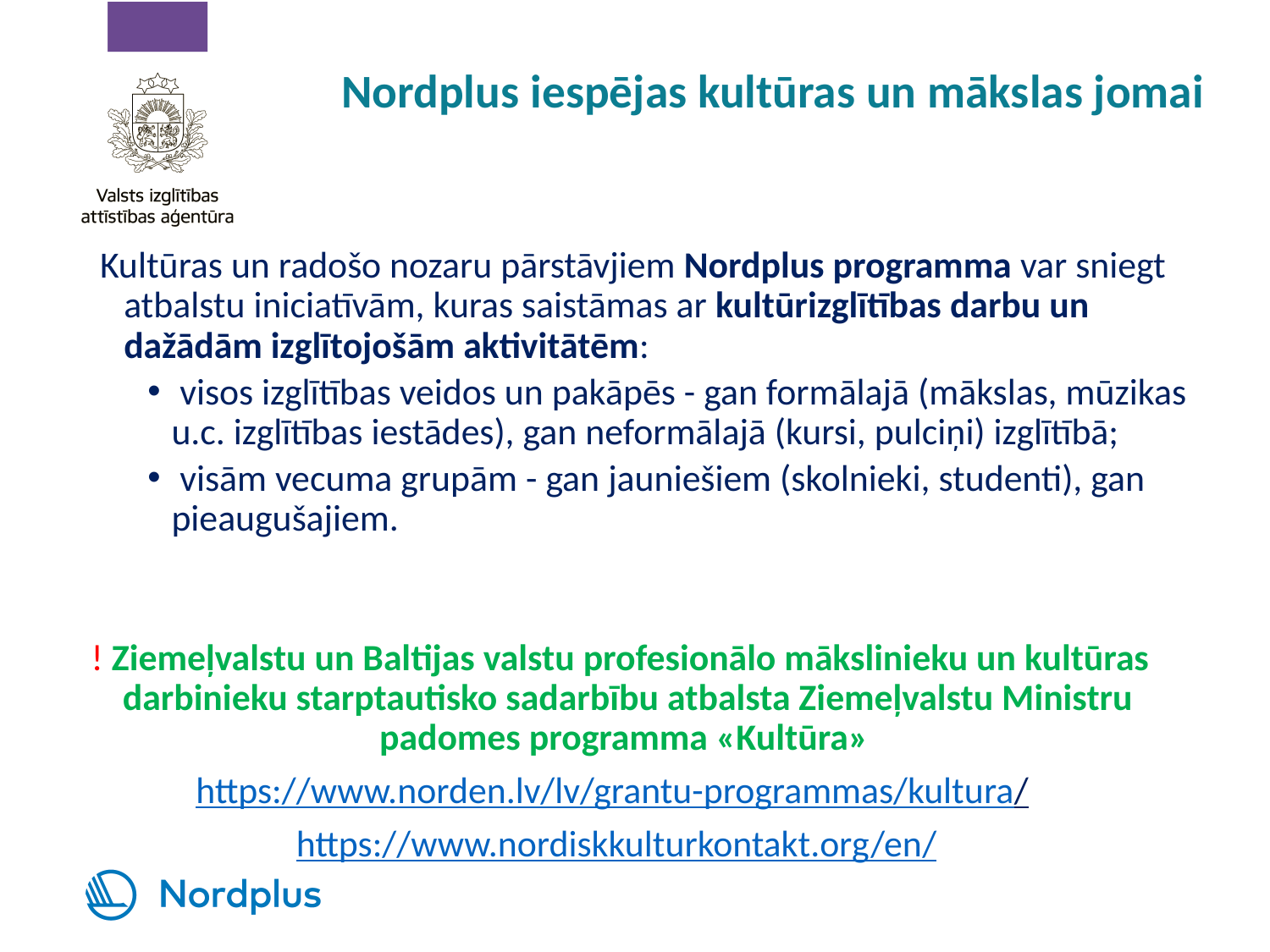

# Nordplus iespējas kultūras un mākslas jomai
Kultūras un radošo nozaru pārstāvjiem Nordplus programma var sniegt atbalstu iniciatīvām, kuras saistāmas ar kultūrizglītības darbu un dažādām izglītojošām aktivitātēm:
 visos izglītības veidos un pakāpēs - gan formālajā (mākslas, mūzikas u.c. izglītības iestādes), gan neformālajā (kursi, pulciņi) izglītībā;
 visām vecuma grupām - gan jauniešiem (skolnieki, studenti), gan pieaugušajiem.
 ! Ziemeļvalstu un Baltijas valstu profesionālo mākslinieku un kultūras darbinieku starptautisko sadarbību atbalsta Ziemeļvalstu Ministru padomes programma «Kultūra»
https://www.norden.lv/lv/grantu-programmas/kultura/
https://www.nordiskkulturkontakt.org/en/